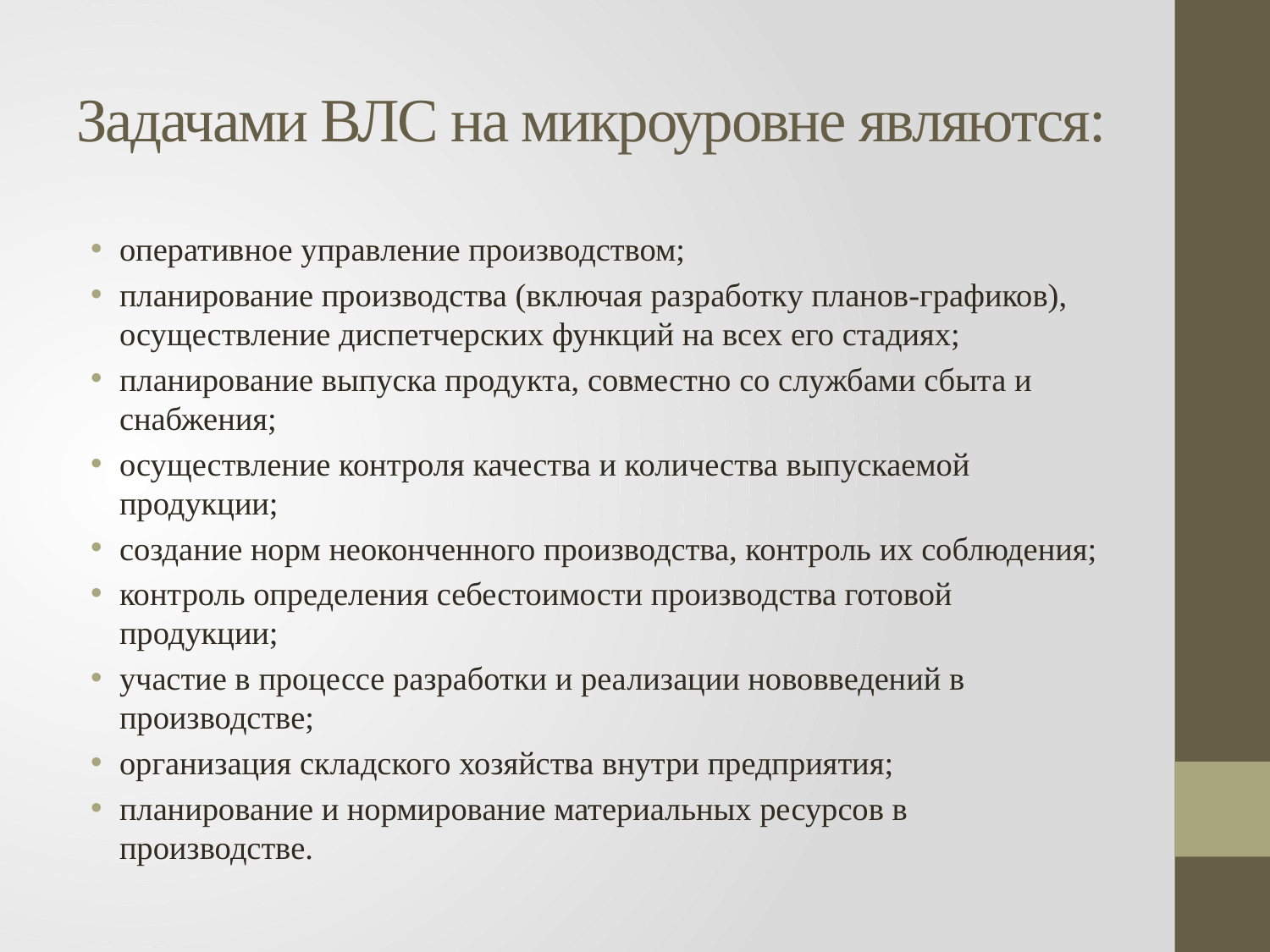

# Задачами ВЛС на микроуровне являются:
оперативное управление производством;
планирование производства (включая разработку планов-графиков), осуществление диспетчерских функций на всех его стадиях;
планирование выпуска продукта, совместно со службами сбыта и снабжения;
осуществление контроля качества и количества выпускаемой продукции;
создание норм неоконченного производства, контроль их соблюдения;
контроль определения себестоимости производства готовой продукции;
участие в процессе разработки и реализации нововведений в производстве;
организация складского хозяйства внутри предприятия;
планирование и нормирование материальных ресурсов в производстве.